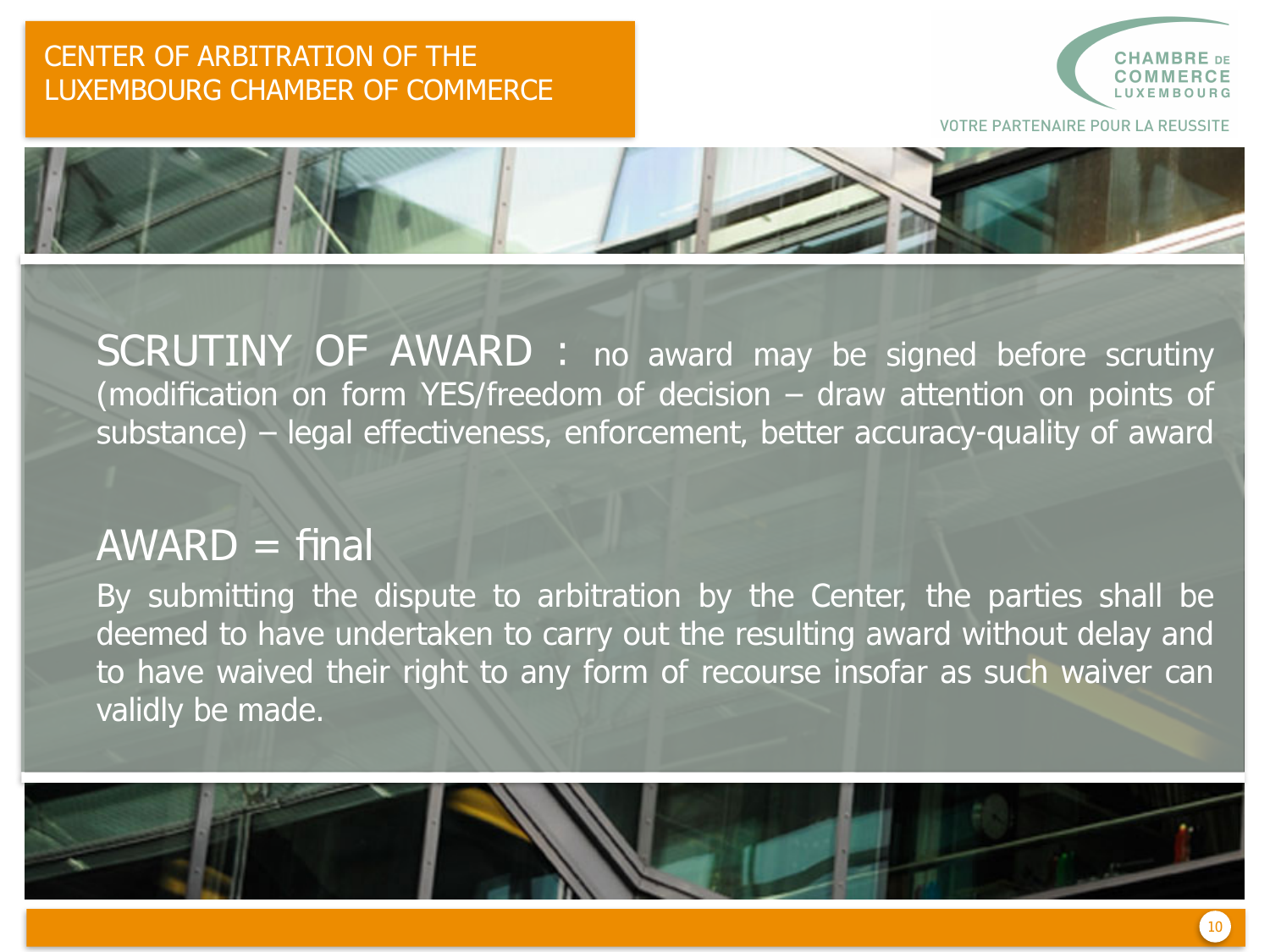

CENTER OF ARBITRATION OF THE Luxembourg CHAMBER OF COMMERCE

	SCRUTINY OF AWARD : no award may be signed before scrutiny (modification on form YES/freedom of decision – draw attention on points of substance) – legal effectiveness, enforcement, better accuracy-quality of award

	AWARD = final
	By submitting the dispute to arbitration by the Center, the parties shall be deemed to have undertaken to carry out the resulting award without delay and to have waived their right to any form of recourse insofar as such waiver can validly be made.